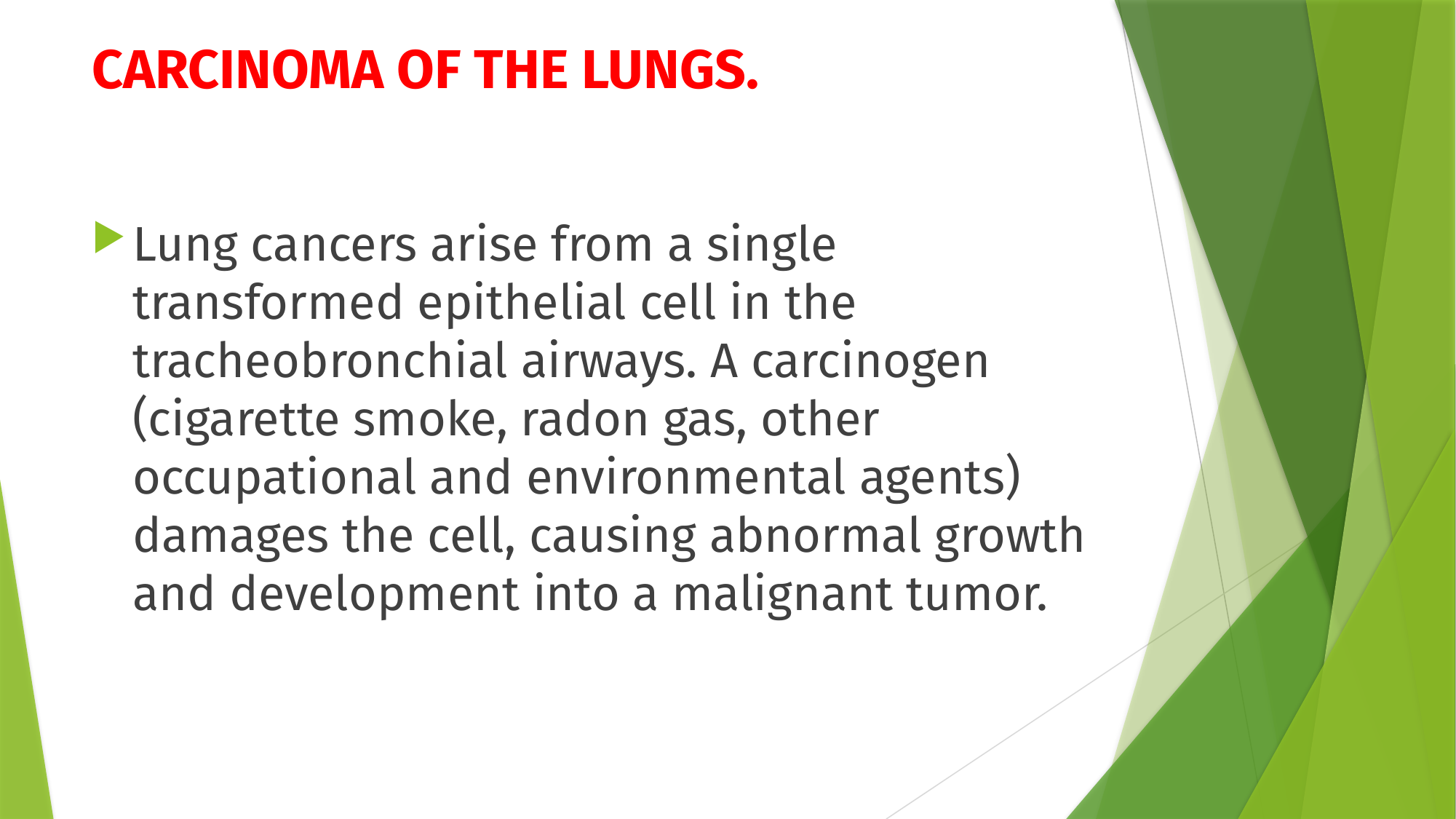

# CARCINOMA OF THE LUNGS.
Lung cancers arise from a single transformed epithelial cell in the tracheobronchial airways. A carcinogen (cigarette smoke, radon gas, other occupational and environmental agents) damages the cell, causing abnormal growth and development into a malignant tumor.